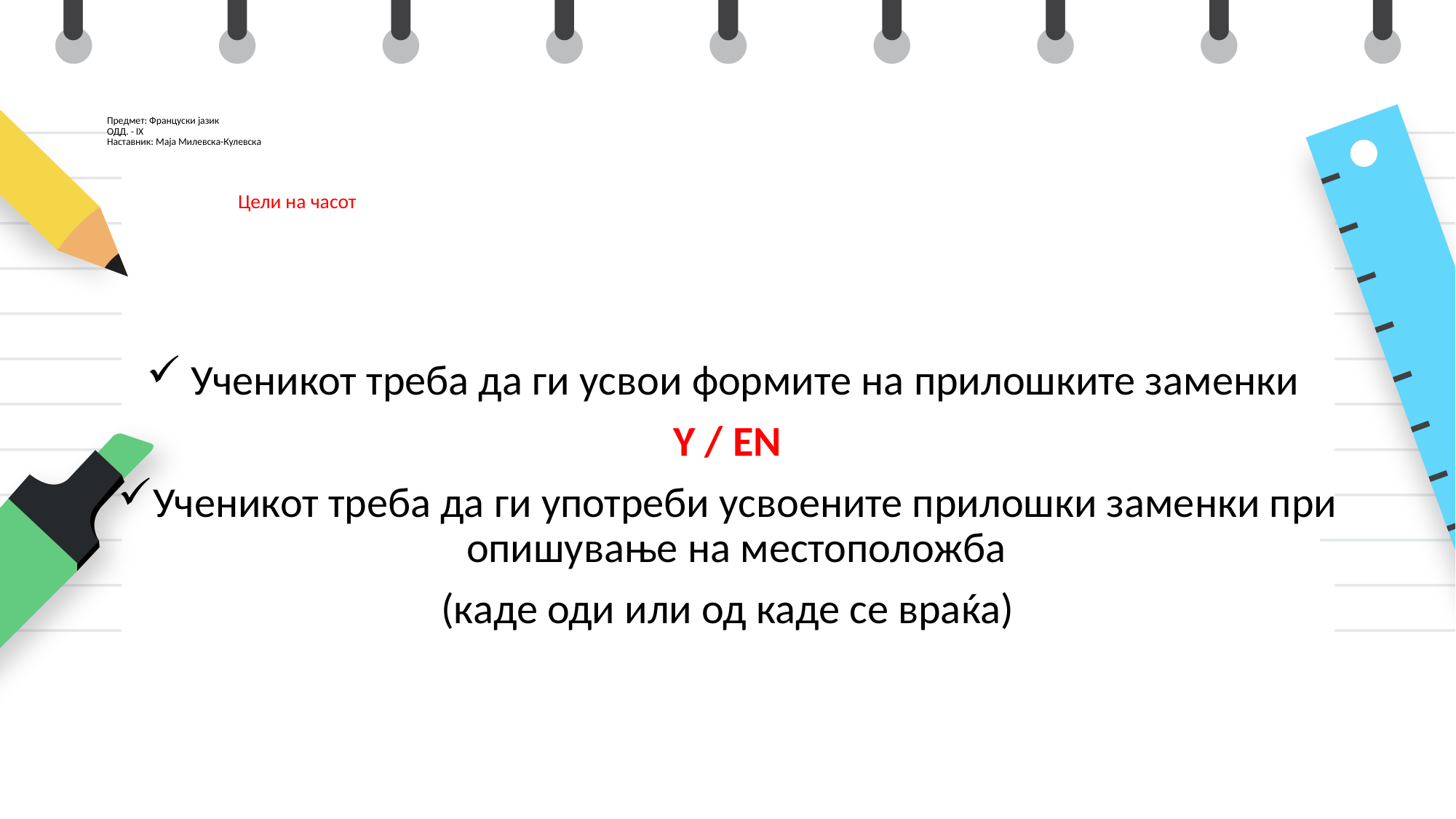

# Предмет: Француски јазик ОДД. - IX Наставник: Маја Милевска-Кулевска Цели на часот
 Ученикот треба да ги усвои формите на прилошките заменки
Y / EN
Ученикот треба да ги употреби усвоените прилошки заменки при опишување на местоположба
(каде оди или од каде се враќа)